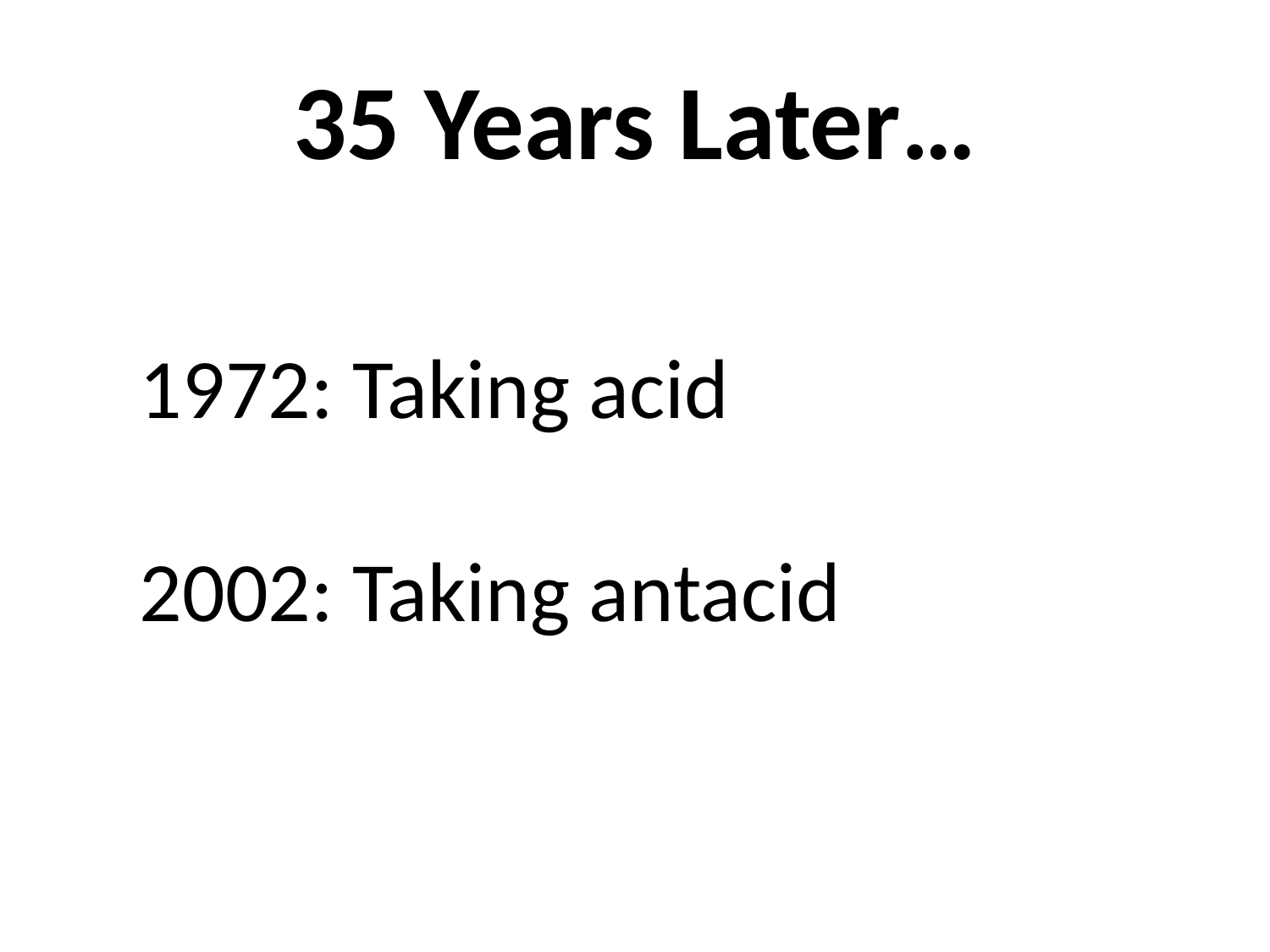

# 35 Years Later…
1972: Taking acid

2002: Taking antacid